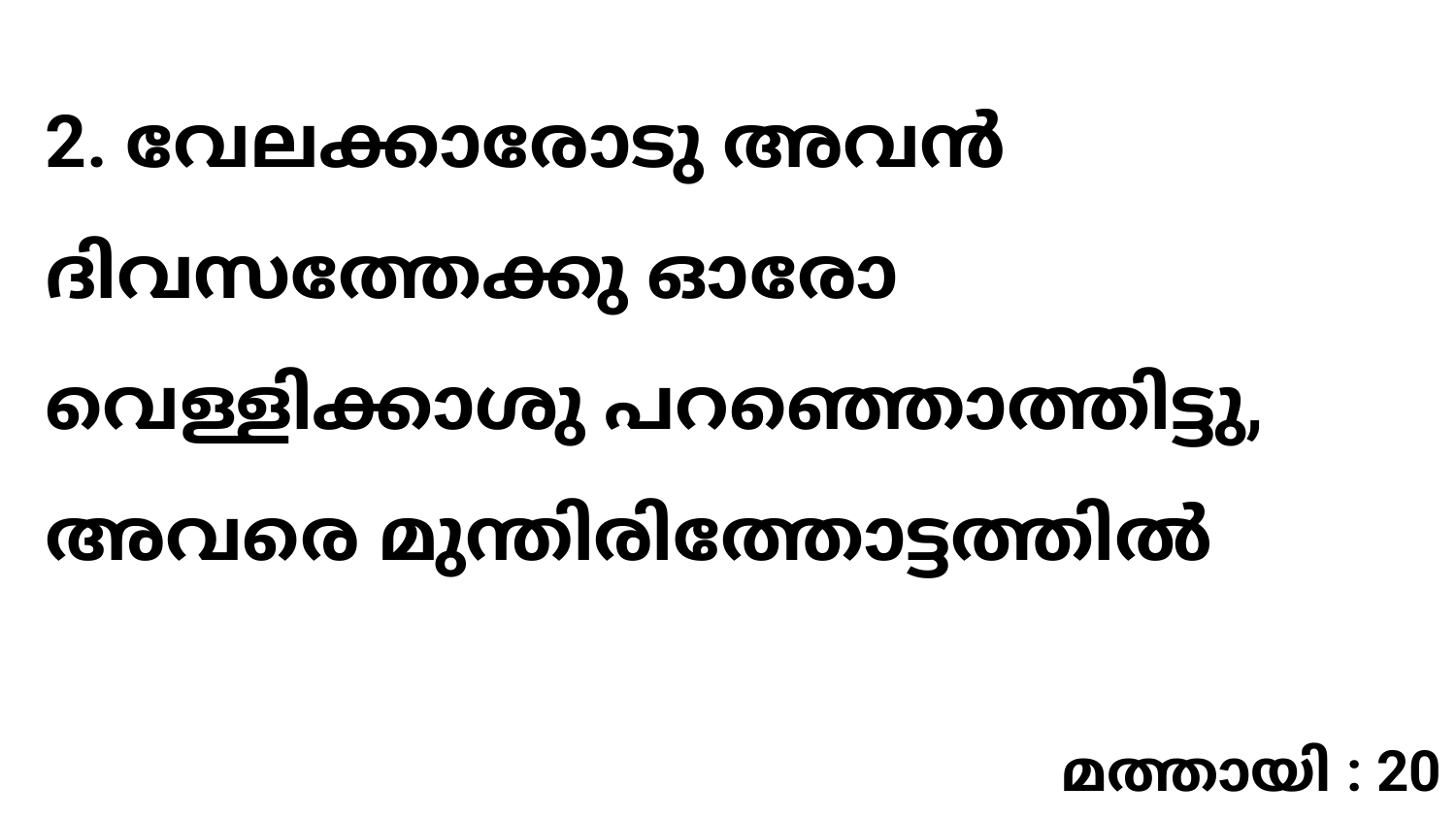

2. വേലക്കാരോടു അവൻ ദിവസത്തേക്കു ഓരോ വെള്ളിക്കാശു പറഞ്ഞൊത്തിട്ടു, അവരെ മുന്തിരിത്തോട്ടത്തിൽ
മത്തായി : 20